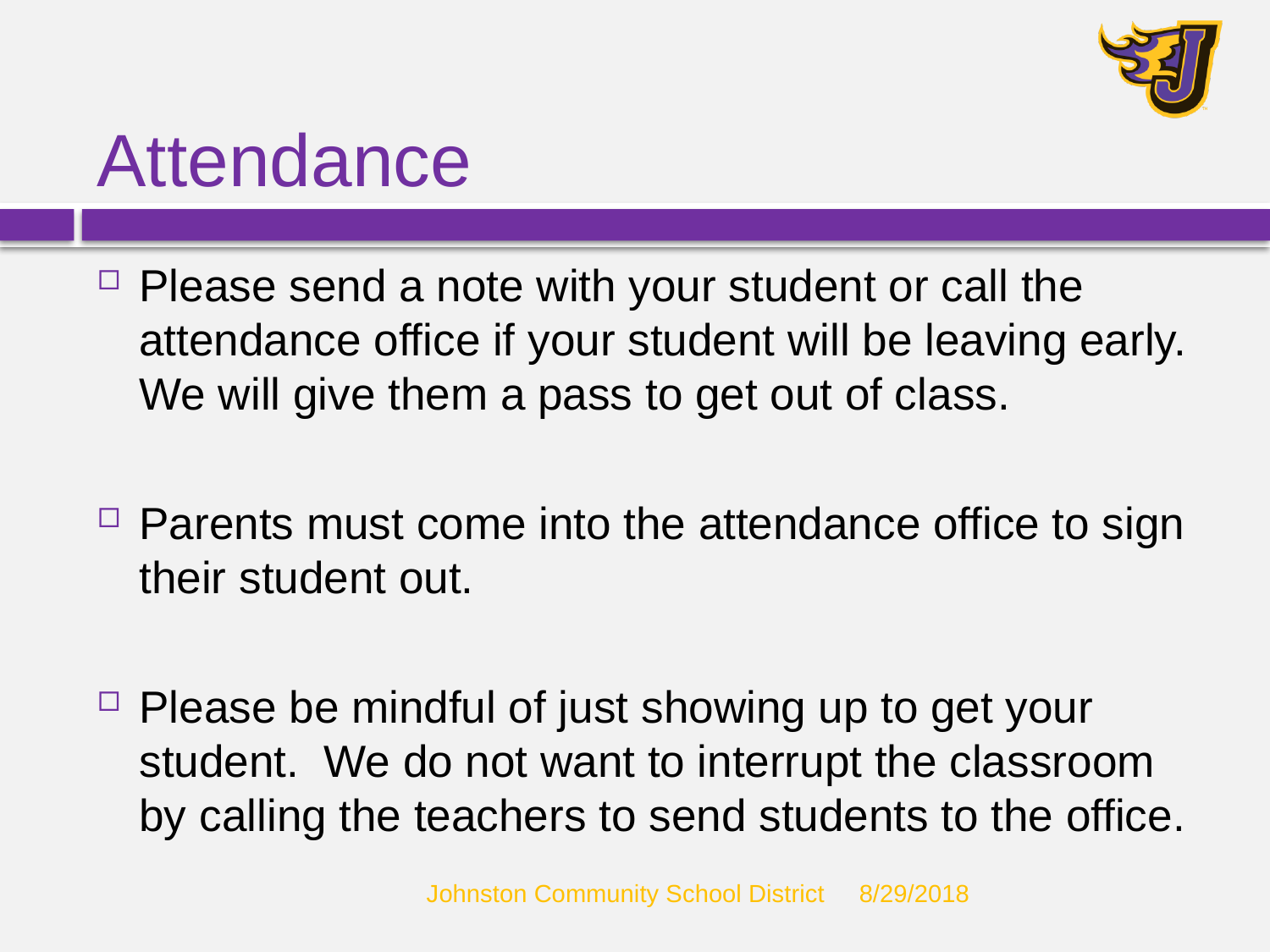

# Attendance
Please send a note with your student or call the attendance office if your student will be leaving early.  We will give them a pass to get out of class.

Parents must come into the attendance office to sign their student out.

Please be mindful of just showing up to get your student.  We do not want to interrupt the classroom by calling the teachers to send students to the office.

Johnston Community School District
8/29/2018